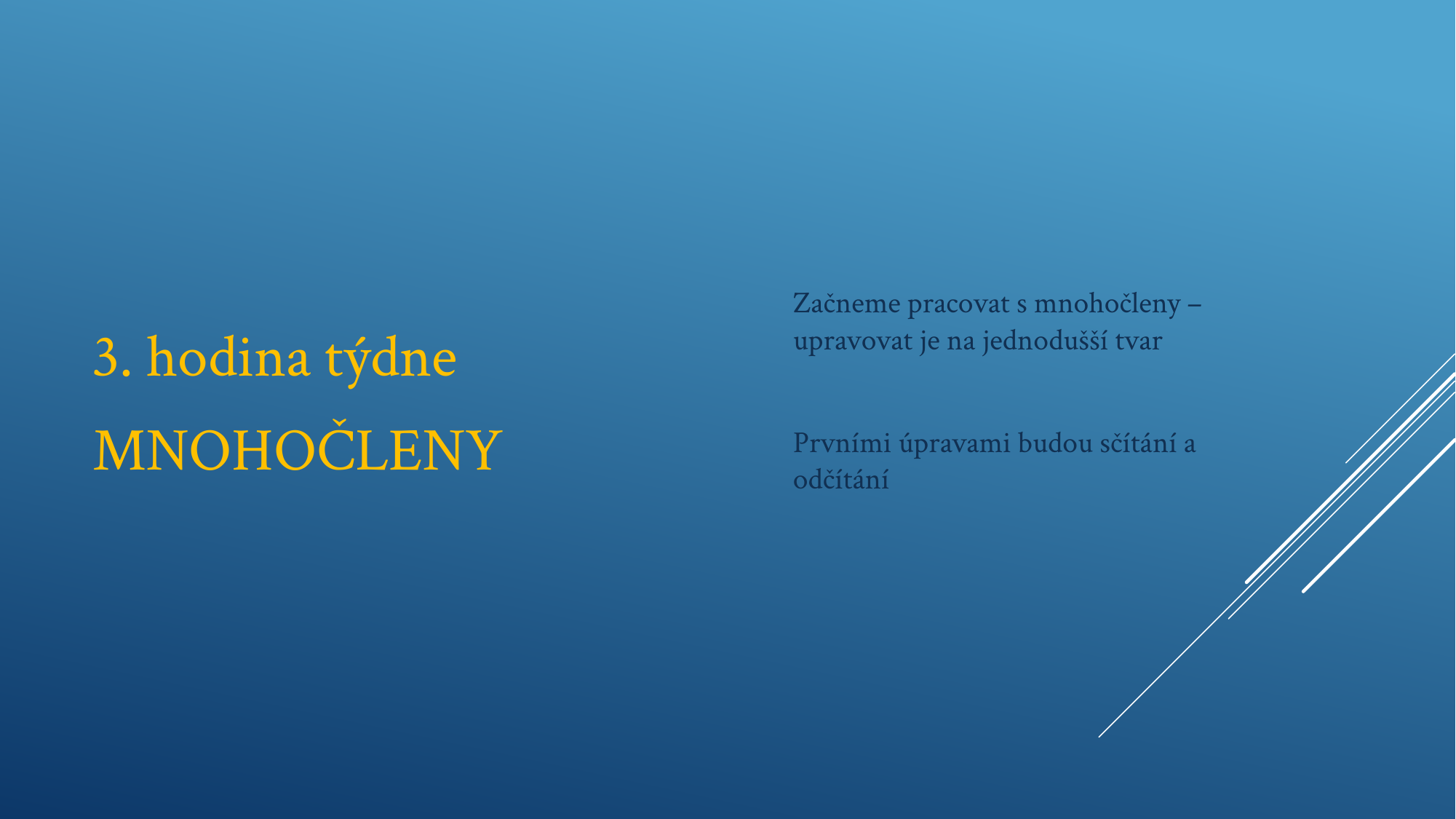

3. hodina týdne
MNOHOČLENY
Začneme pracovat s mnohočleny – upravovat je na jednodušší tvar

Prvními úpravami budou sčítání a odčítání